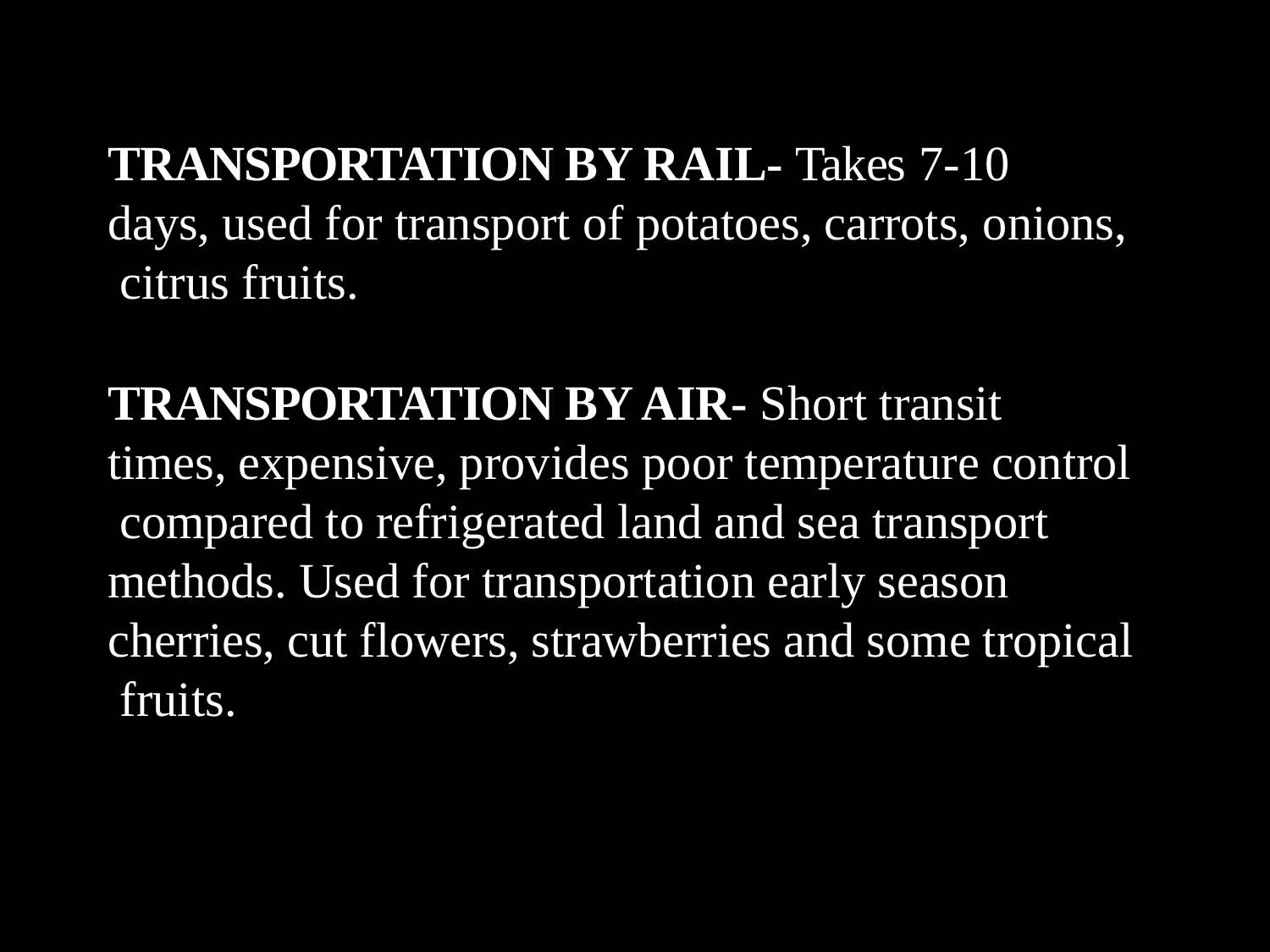

TRANSPORTATION BY RAIL- Takes 7-10
days, used for transport of potatoes, carrots, onions,  citrus fruits.

TRANSPORTATION BY AIR- Short transit  times, expensive, provides poor temperature control  compared to refrigerated land and sea transport  methods. Used for transportation early season  cherries, cut flowers, strawberries and some tropical  fruits.